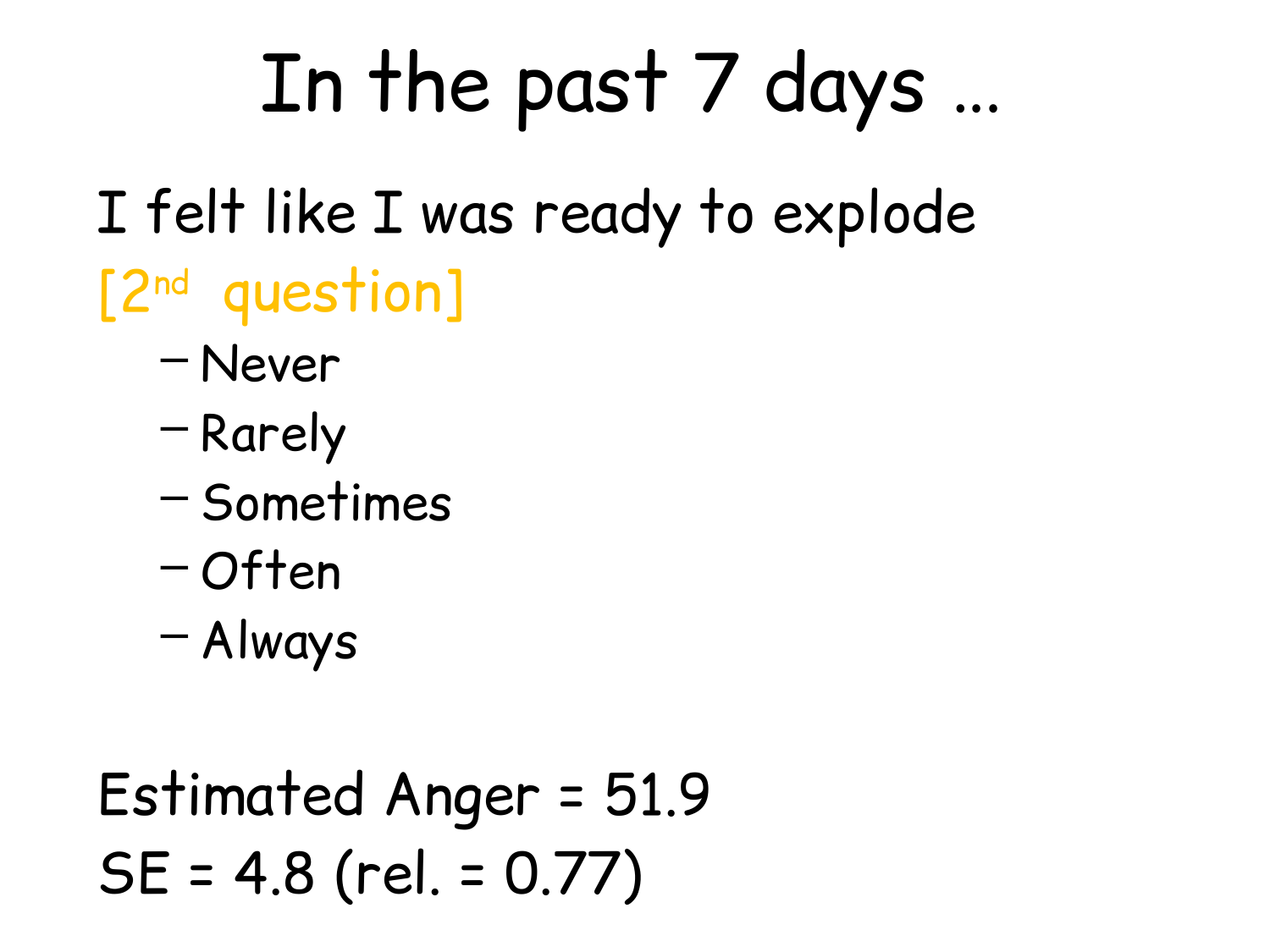

# In the past 7 days …
I felt like I was ready to explode
[2nd  question]
Never
Rarely
Sometimes
Often
Always

Estimated Anger = 51.9
SE = 4.8 (rel. = 0.77)